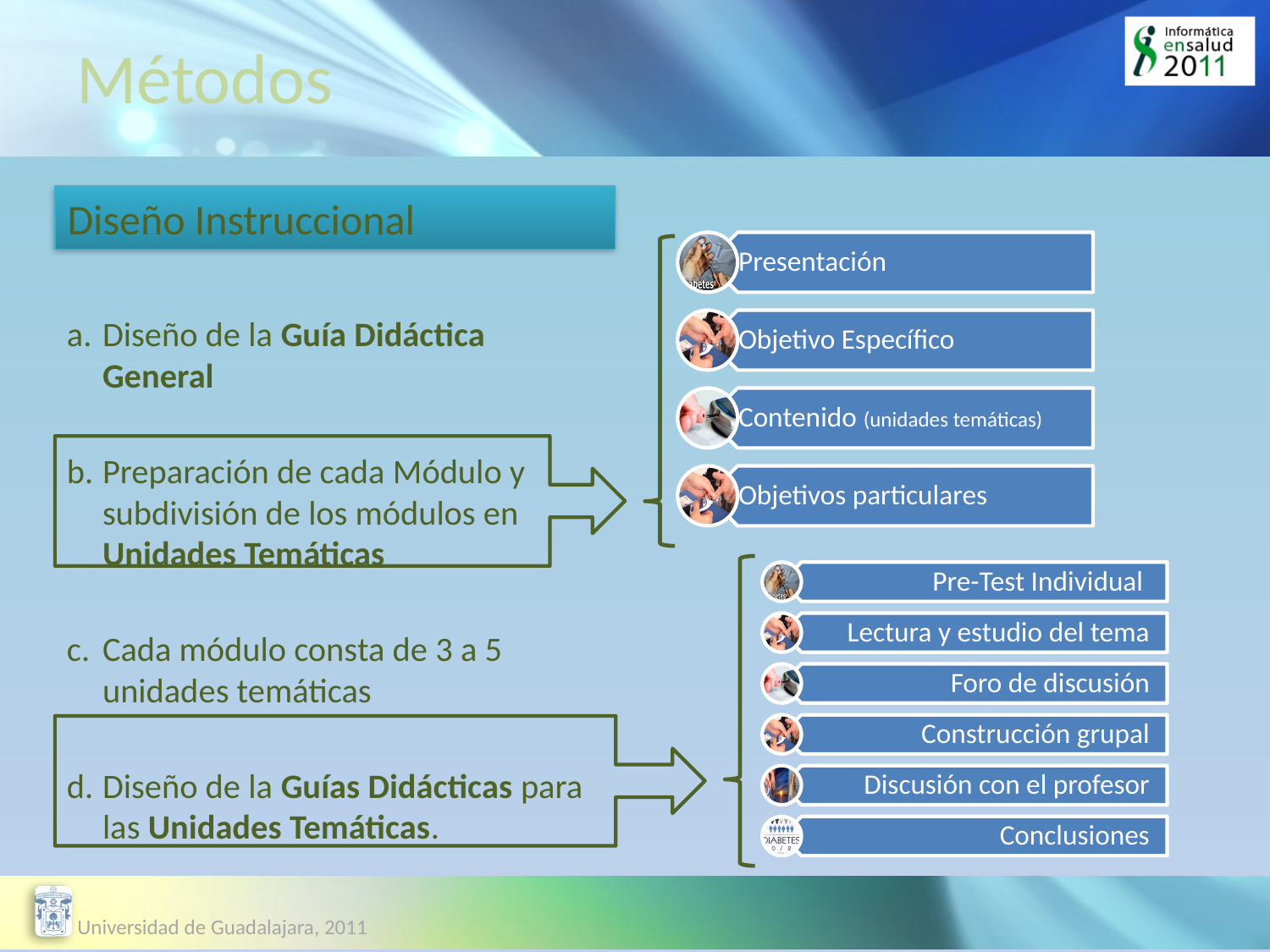

# Métodos
Diseño Instruccional
Presentación
Objetivo Específico
Contenido (unidades temáticas)
Objetivos particulares

Diseño de la Guía Didáctica General

Preparación de cada Módulo y subdivisión de los módulos en Unidades Temáticas

Cada módulo consta de 3 a 5 unidades temáticas

Diseño de la Guías Didácticas para las Unidades Temáticas.

Pre-Test Individual
Lectura y estudio del tema
Foro de discusión
Construcción grupal
Discusión con el profesor
Conclusiones